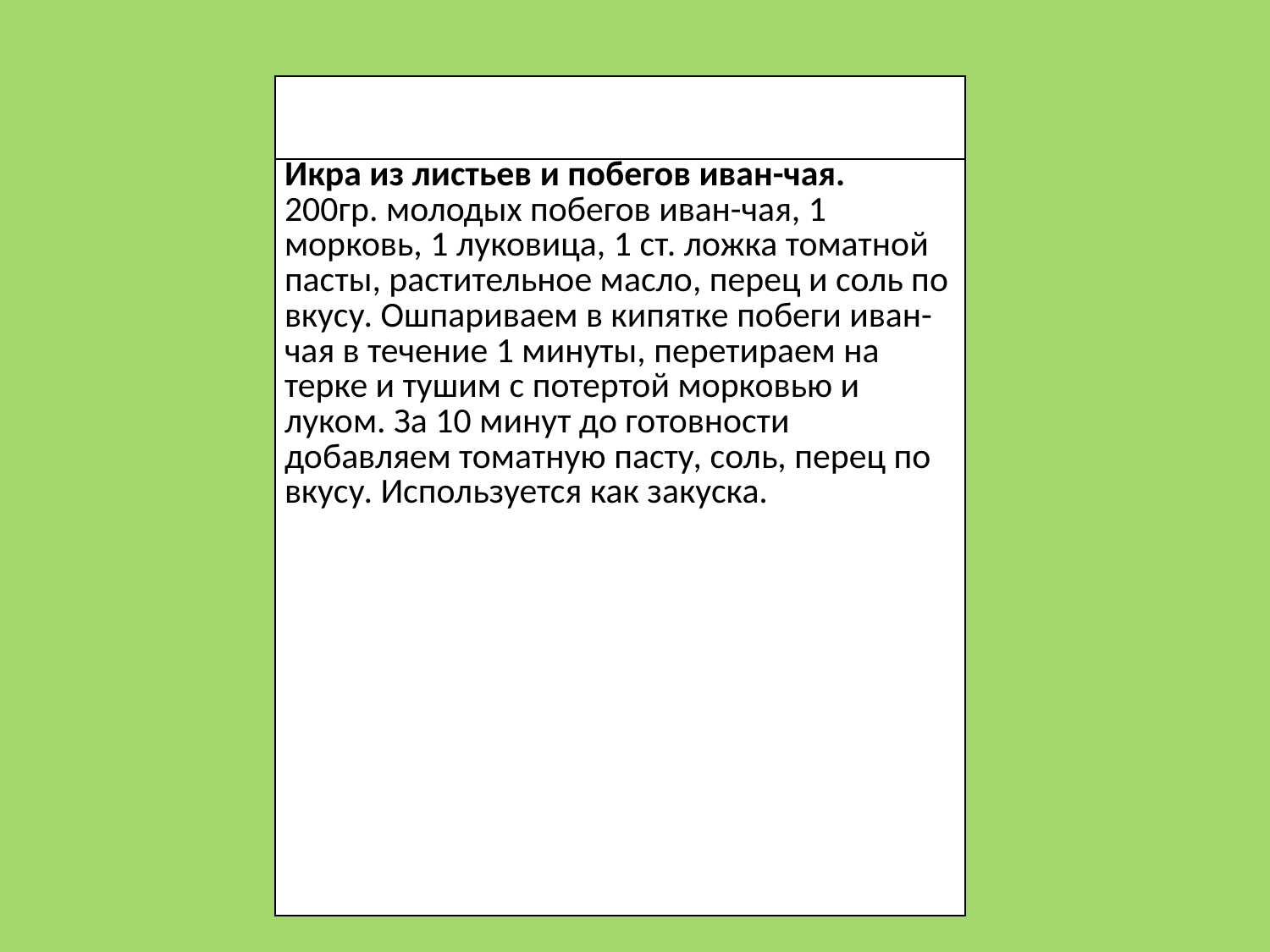

|  |
| --- |
| Икра из листьев и побегов иван-чая. 200гр. молодых побегов иван-чая, 1 морковь, 1 луковица, 1 ст. ложка томатной пасты, растительное масло, перец и соль по вкусу. Ошпариваем в кипятке побеги иван-чая в течение 1 минуты, перетираем на терке и тушим с потертой морковью и луком. За 10 минут до готовности добавляем томатную пасту, соль, перец по вкусу. Используется как закуска. |